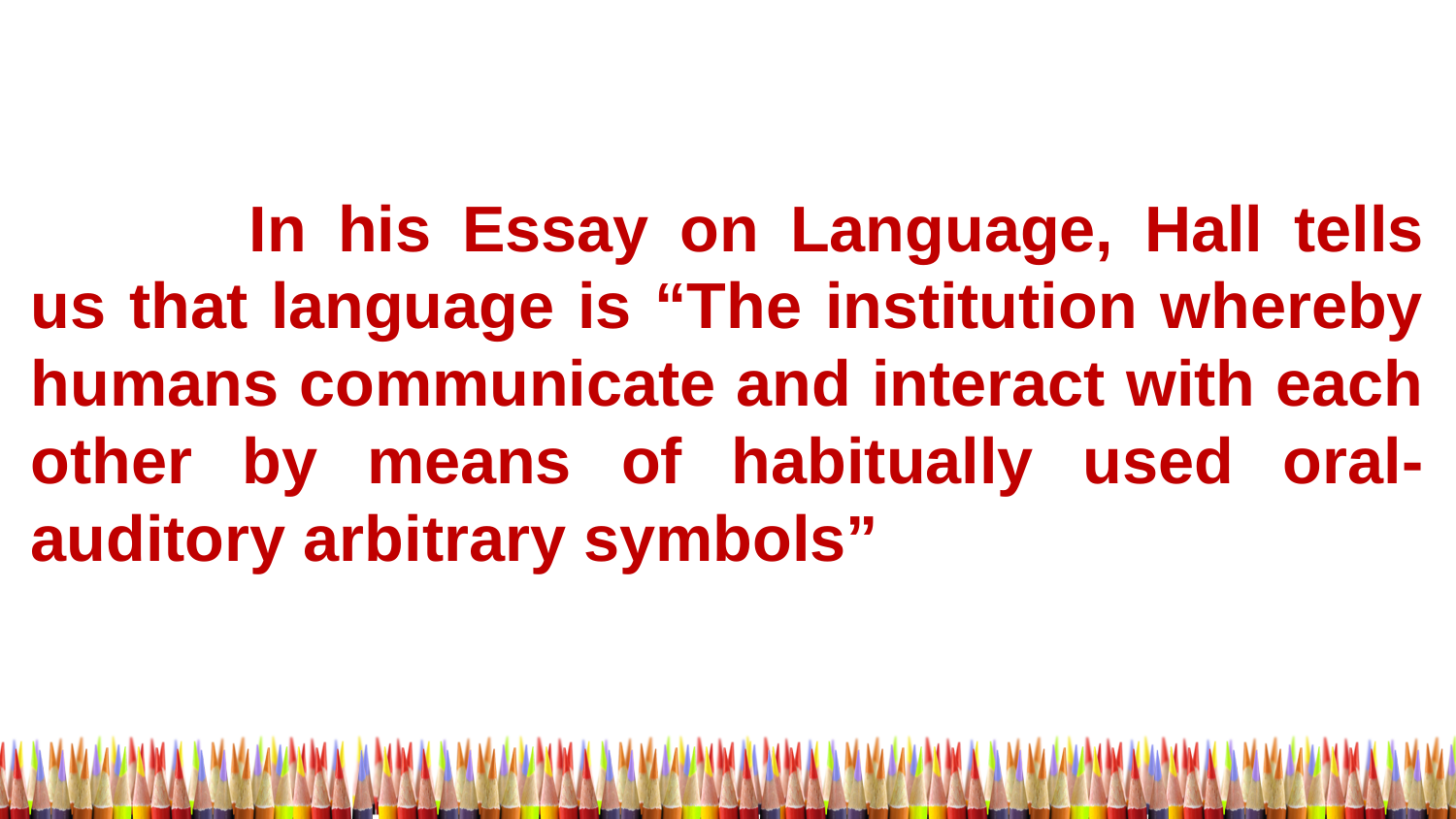

In his Essay on Language, Hall tells us that language is “The institution whereby humans communicate and interact with each other by means of habitually used oral-auditory arbitrary symbols”